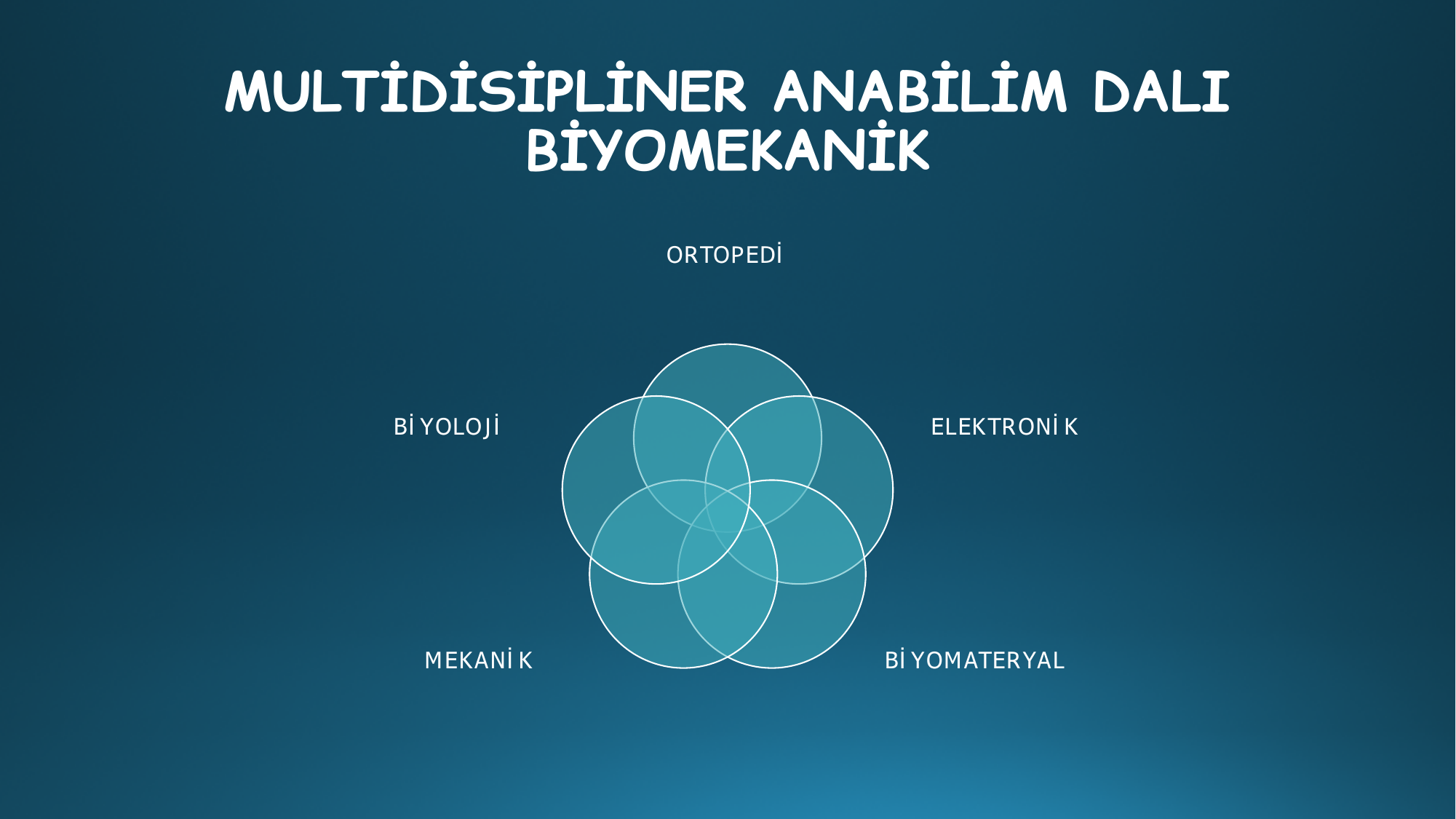

# MULTİDİSİPLİNER ANABİLİM DALI BİYOMEKANİK
ORTOPEDİ
ELEKTRONİK
BİYOMATERYAL
MEKANİK
BİYOLOJİ